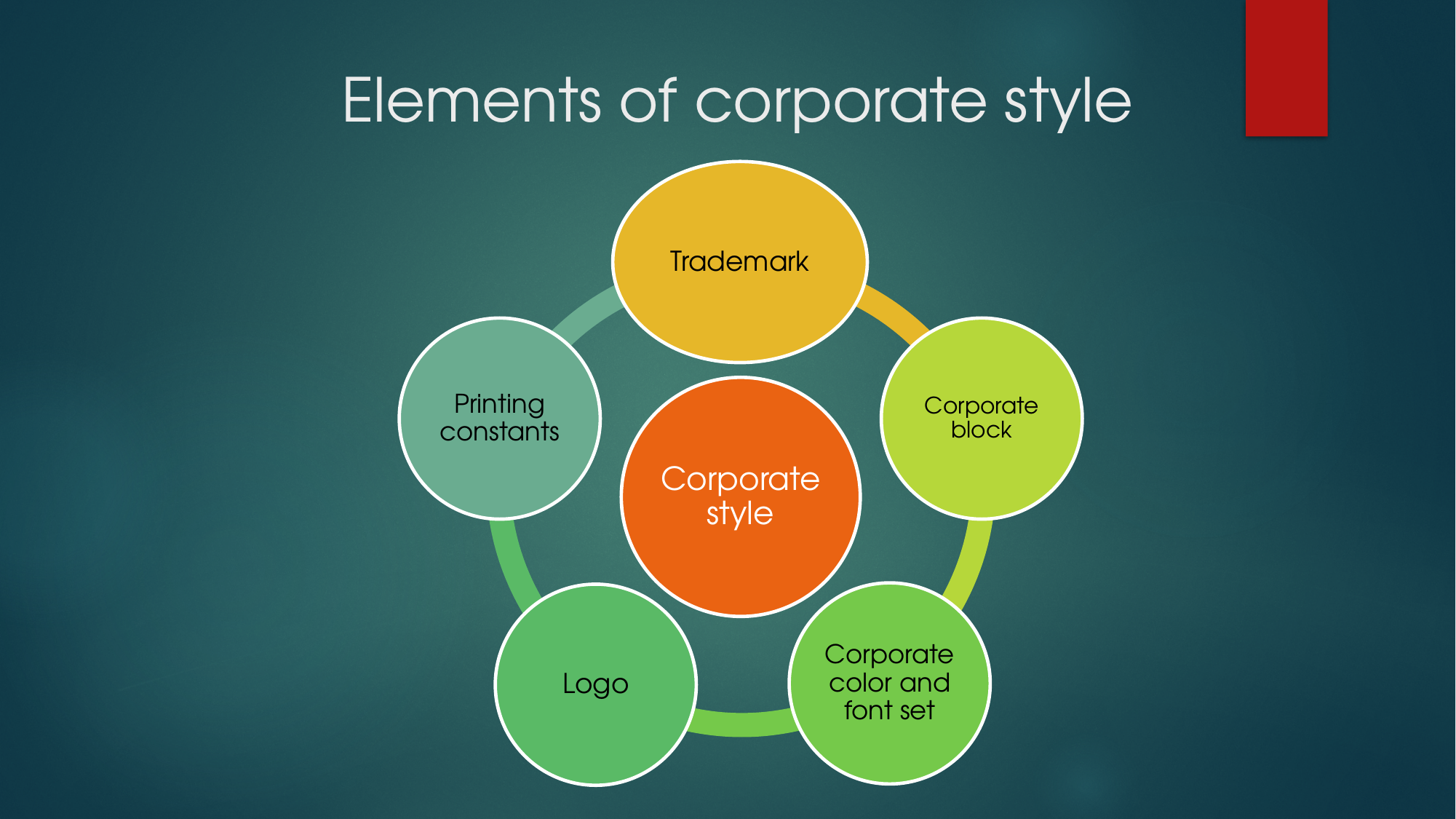

Elements of corporate style
Corporate style
Trademark
Corporate block
Corporate color and font set
Logo
Printing constants